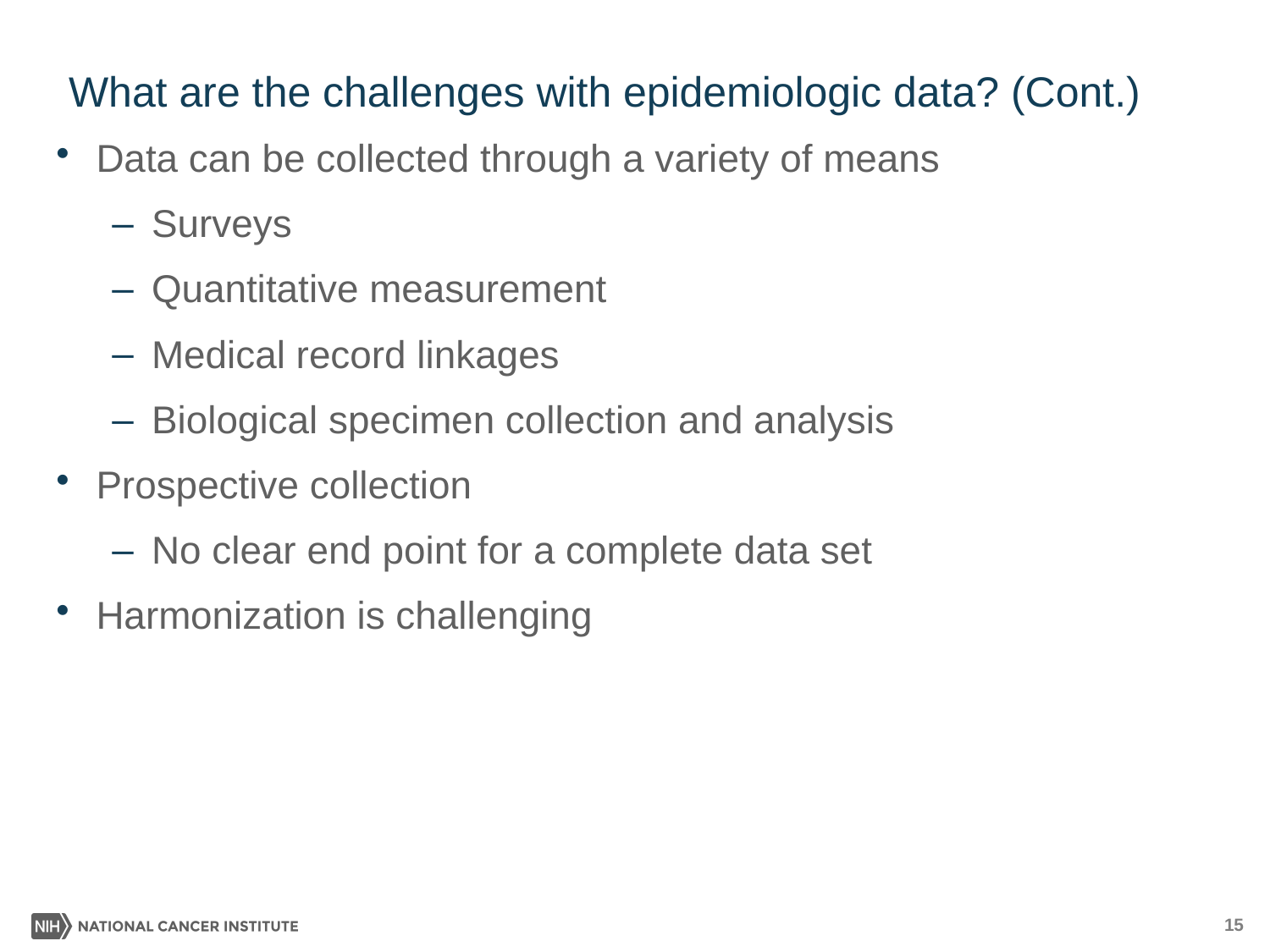

# What are the challenges with epidemiologic data? (Cont.)
Data can be collected through a variety of means
Surveys
Quantitative measurement
Medical record linkages
Biological specimen collection and analysis
Prospective collection
No clear end point for a complete data set
Harmonization is challenging